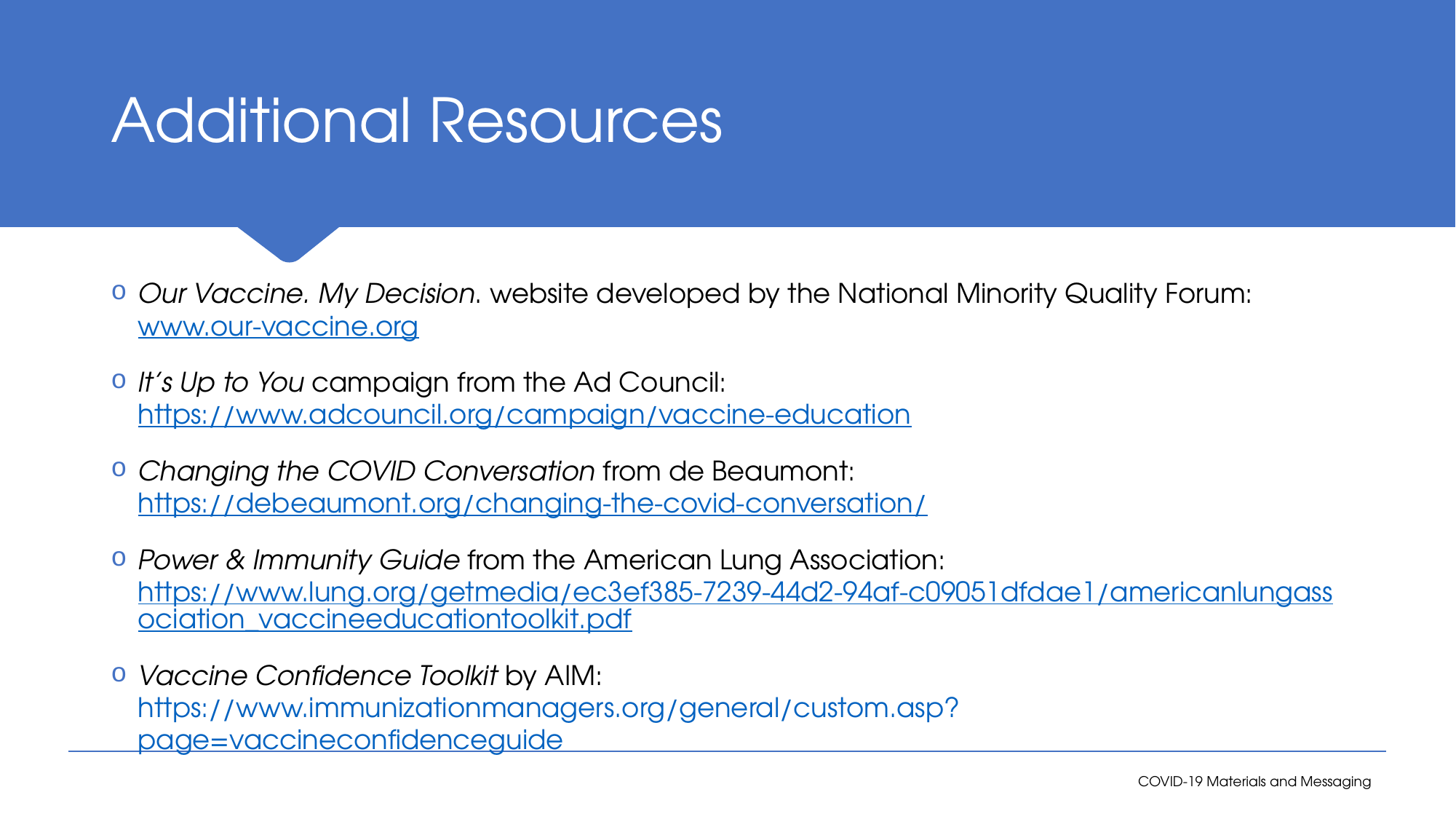

# Additional Resources
Our Vaccine. My Decision. website developed by the National Minority Quality Forum: www.our-vaccine.org
It’s Up to You campaign from the Ad Council: https://www.adcouncil.org/campaign/vaccine-education
Changing the COVID Conversation from de Beaumont: https://debeaumont.org/changing-the-covid-conversation/
Power & Immunity Guide from the American Lung Association: https://www.lung.org/getmedia/ec3ef385-7239-44d2-94af-c09051dfdae1/americanlungassociation_vaccineeducationtoolkit.pdf
Vaccine Confidence Toolkit by AIM: https://www.immunizationmanagers.org/general/custom.asp?page=vaccineconfidenceguide

COVID-19 Materials and Messaging